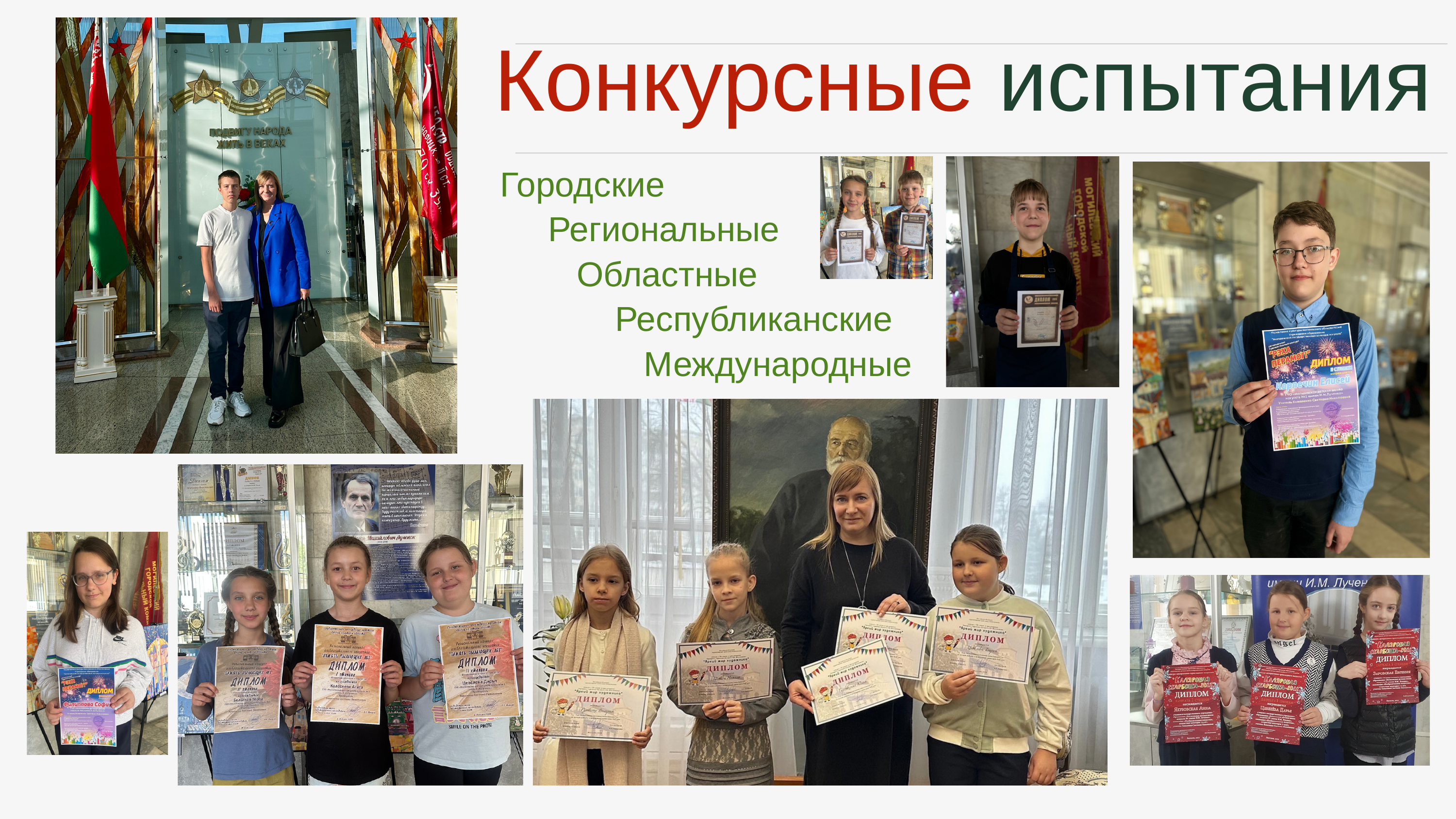

Конкурсные испытания

Городские
     Региональные
        Областные
            Республиканские
               Международные